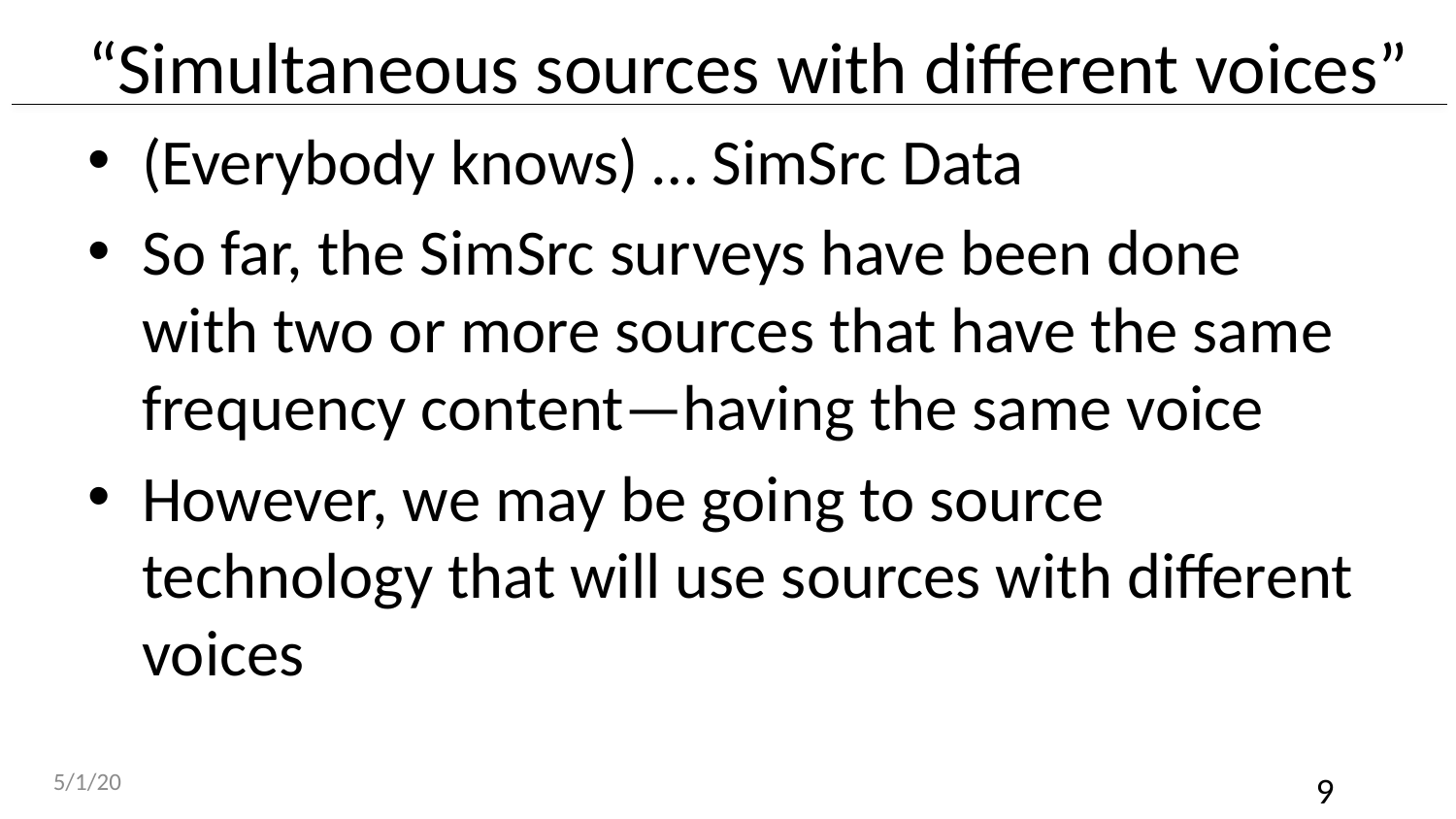

# “Simultaneous sources with different voices”
(Everybody knows) … SimSrc Data
So far, the SimSrc surveys have been done with two or more sources that have the same frequency content—having the same voice
However, we may be going to source technology that will use sources with different voices
5/1/20